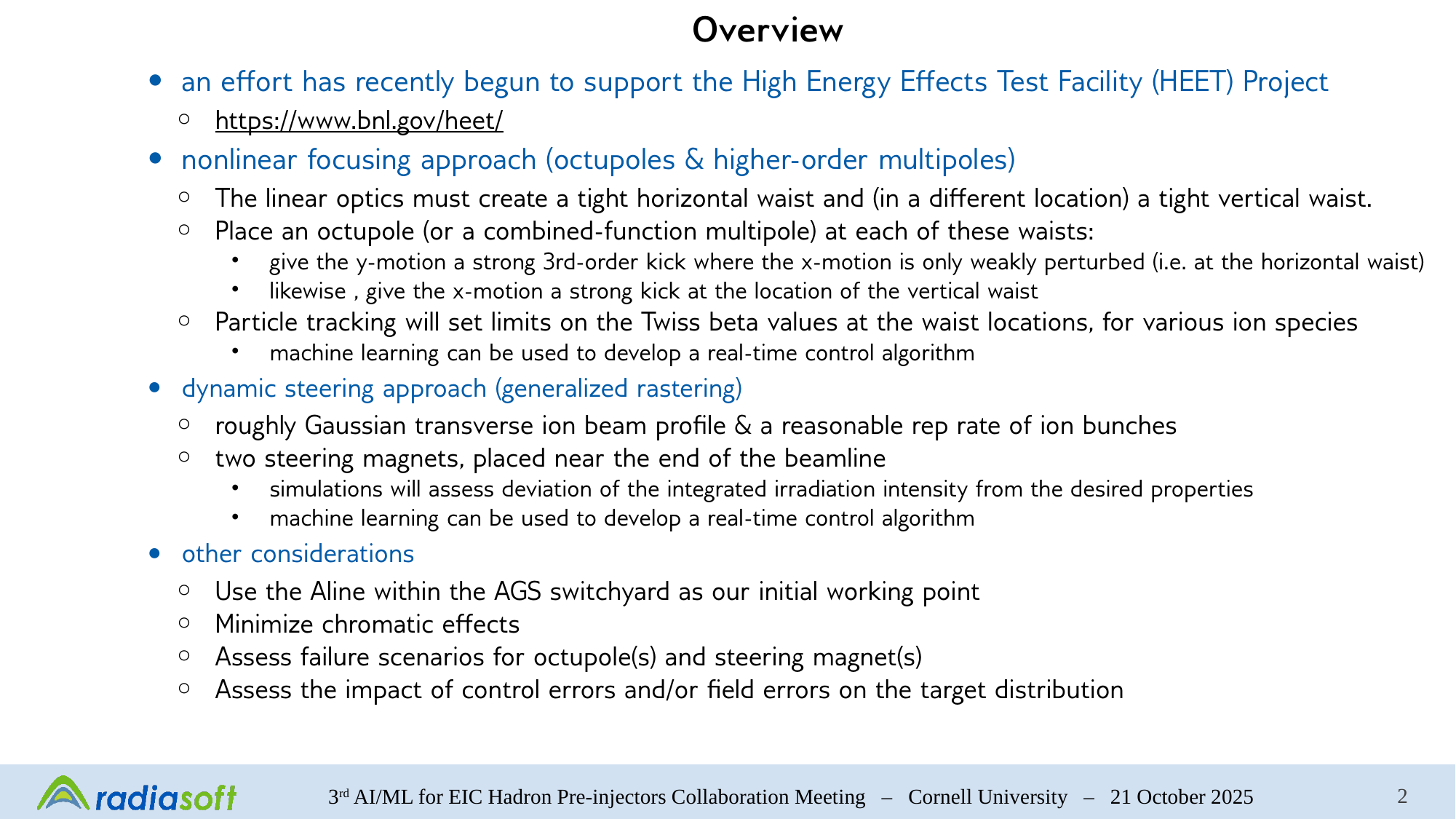

# Overview
an effort has recently begun to support the High Energy Effects Test Facility (HEET) Project
https://www.bnl.gov/heet/
nonlinear focusing approach (octupoles & higher-order multipoles)
The linear optics must create a tight horizontal waist and (in a different location) a tight vertical waist.
Place an octupole (or a combined-function multipole) at each of these waists:
give the y-motion a strong 3rd-order kick where the x-motion is only weakly perturbed (i.e. at the horizontal waist)
likewise , give the x-motion a strong kick at the location of the vertical waist
Particle tracking will set limits on the Twiss beta values at the waist locations, for various ion species
machine learning can be used to develop a real-time control algorithm
dynamic steering approach (generalized rastering)
roughly Gaussian transverse ion beam profile & a reasonable rep rate of ion bunches
two steering magnets, placed near the end of the beamline
simulations will assess deviation of the integrated irradiation intensity from the desired properties
machine learning can be used to develop a real-time control algorithm
other considerations
Use the Aline within the AGS switchyard as our initial working point
Minimize chromatic effects
Assess failure scenarios for octupole(s) and steering magnet(s)
Assess the impact of control errors and/or field errors on the target distribution